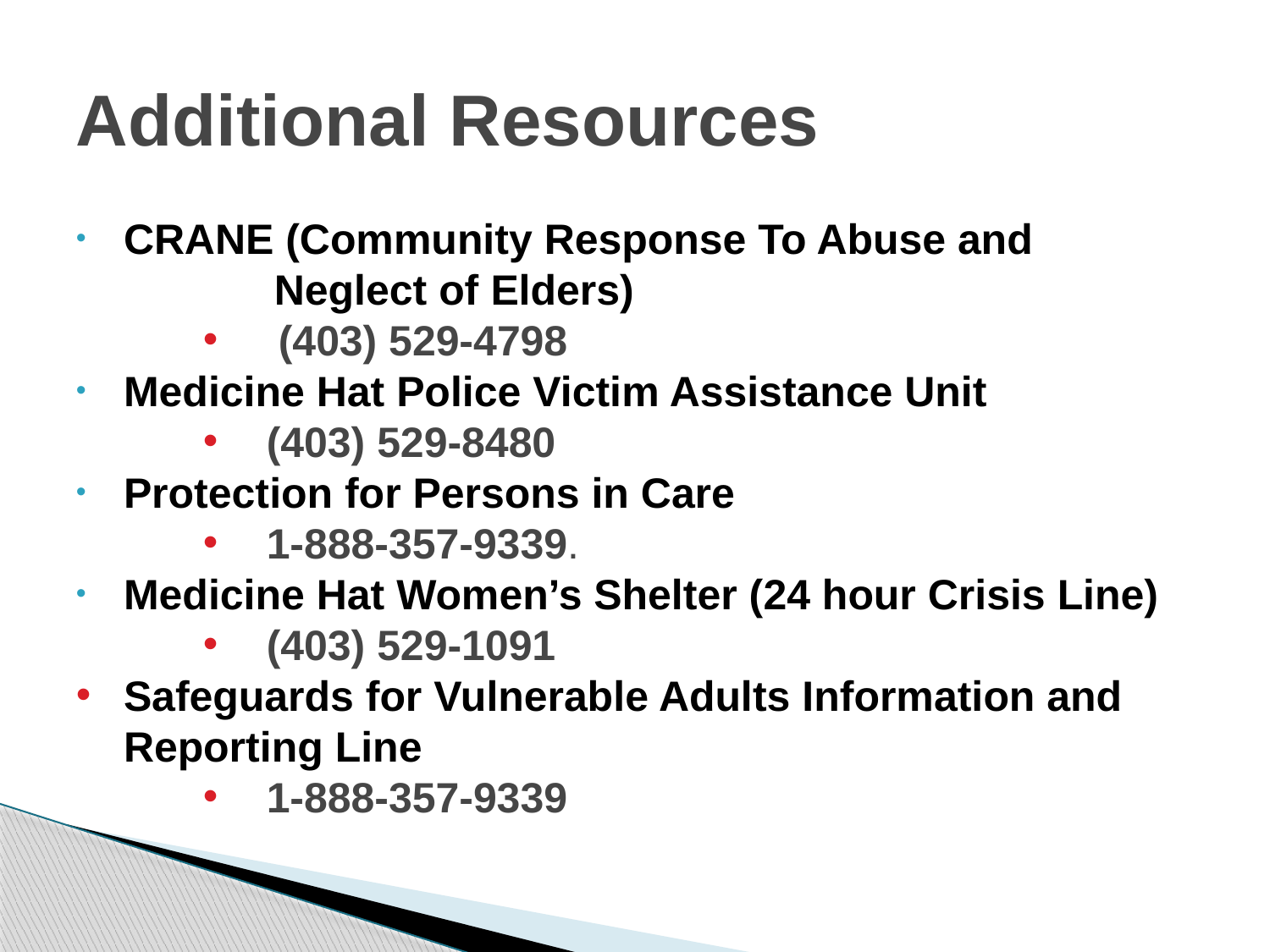

# Additional Resources
CRANE (Community Response To Abuse and 		  Neglect of Elders)
 (403) 529-4798
Medicine Hat Police Victim Assistance Unit
(403) 529-8480
Protection for Persons in Care
1-888-357-9339.
Medicine Hat Women’s Shelter (24 hour Crisis Line)
(403) 529-1091
Safeguards for Vulnerable Adults Information and Reporting Line
1-888-357-9339